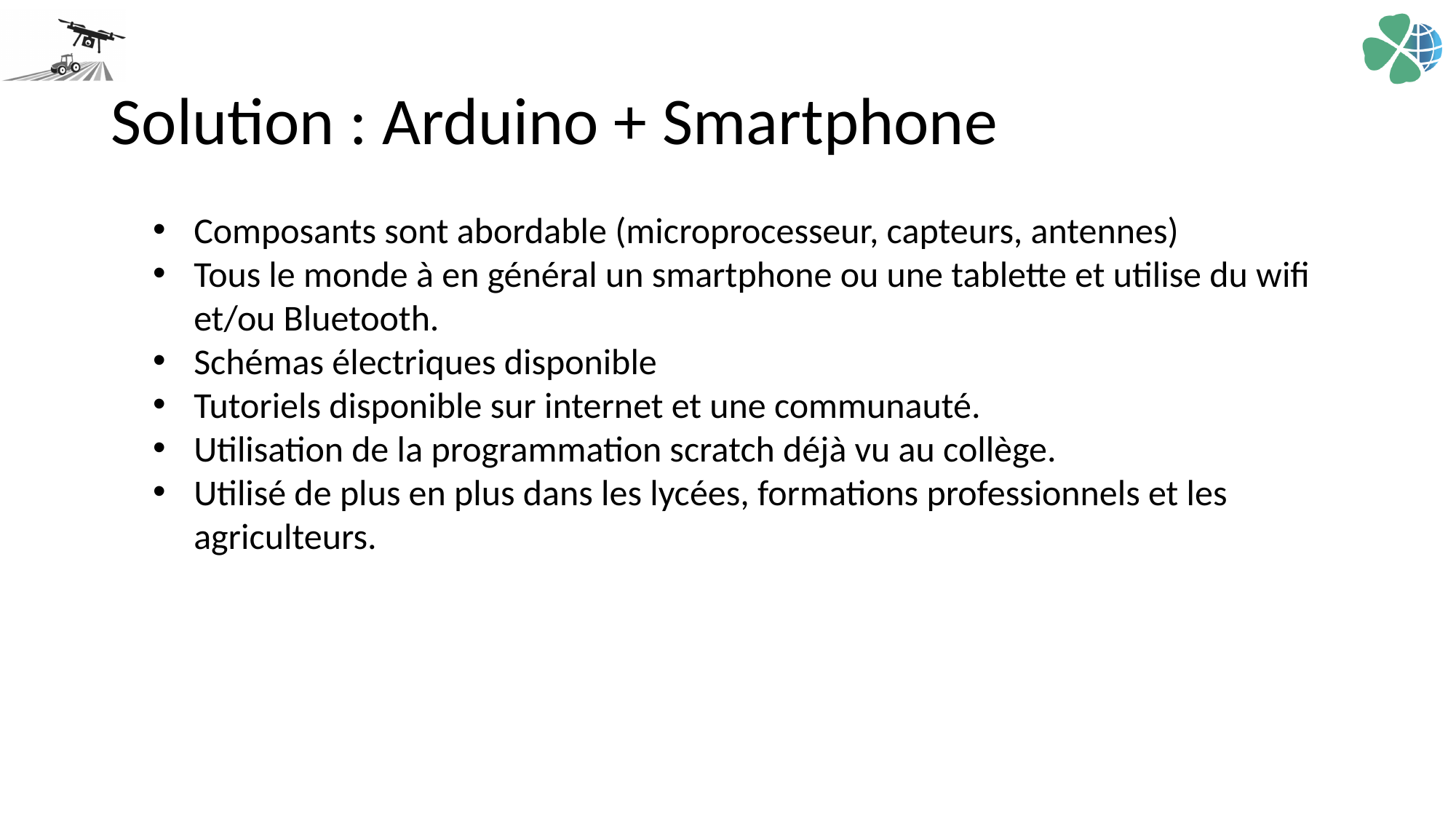

# Solution : Arduino + Smartphone
Composants sont abordable (microprocesseur, capteurs, antennes)
Tous le monde à en général un smartphone ou une tablette et utilise du wifi et/ou Bluetooth.
Schémas électriques disponible
Tutoriels disponible sur internet et une communauté.
Utilisation de la programmation scratch déjà vu au collège.
Utilisé de plus en plus dans les lycées, formations professionnels et les agriculteurs.